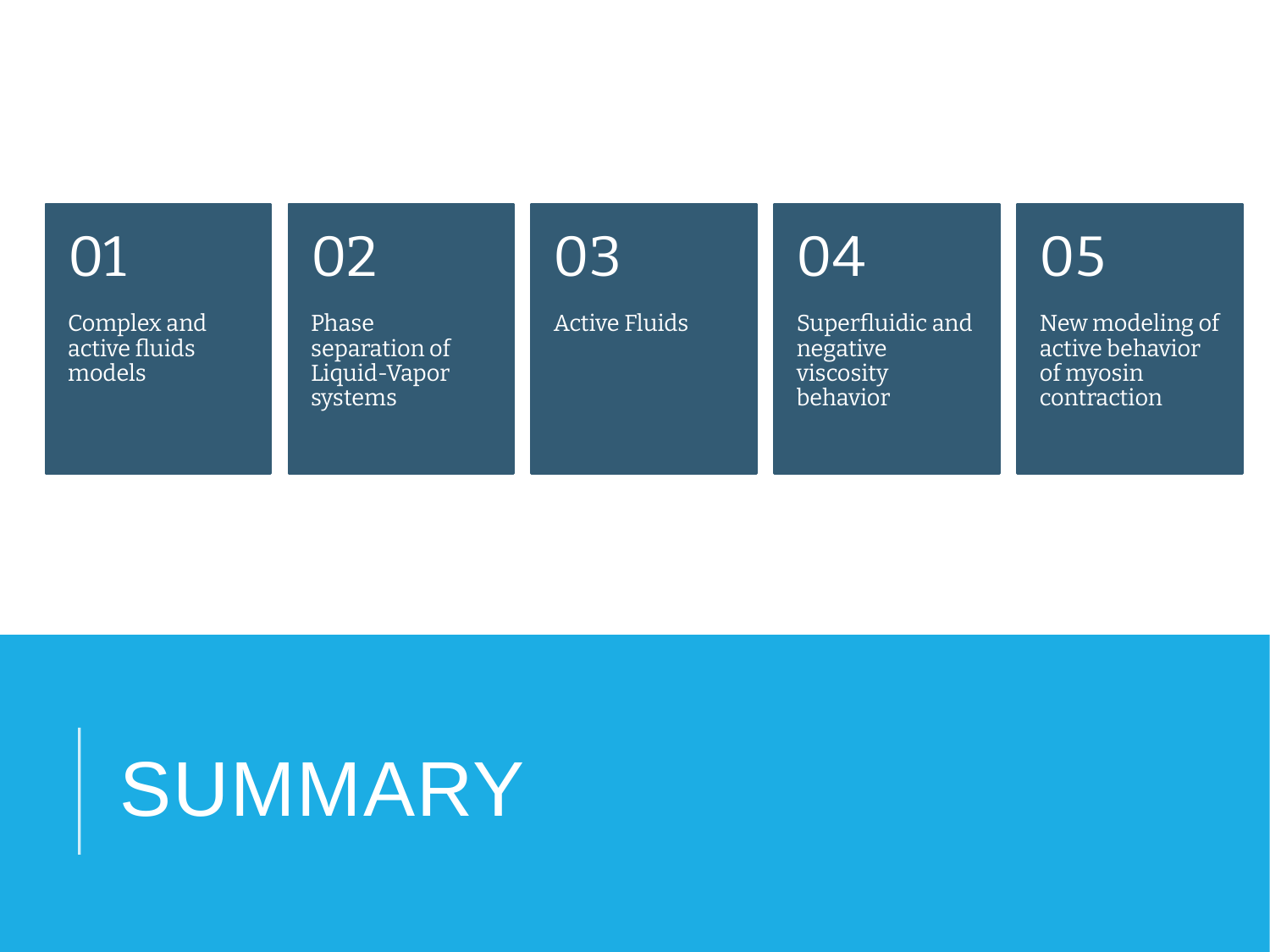

Complex and active fluids models
01
Phase separation of Liquid-Vapor systems
02
Active Fluids
03
Superfluidic and negative viscosity behavior
04
New modeling of active behavior of myosin contraction
05

# Summary